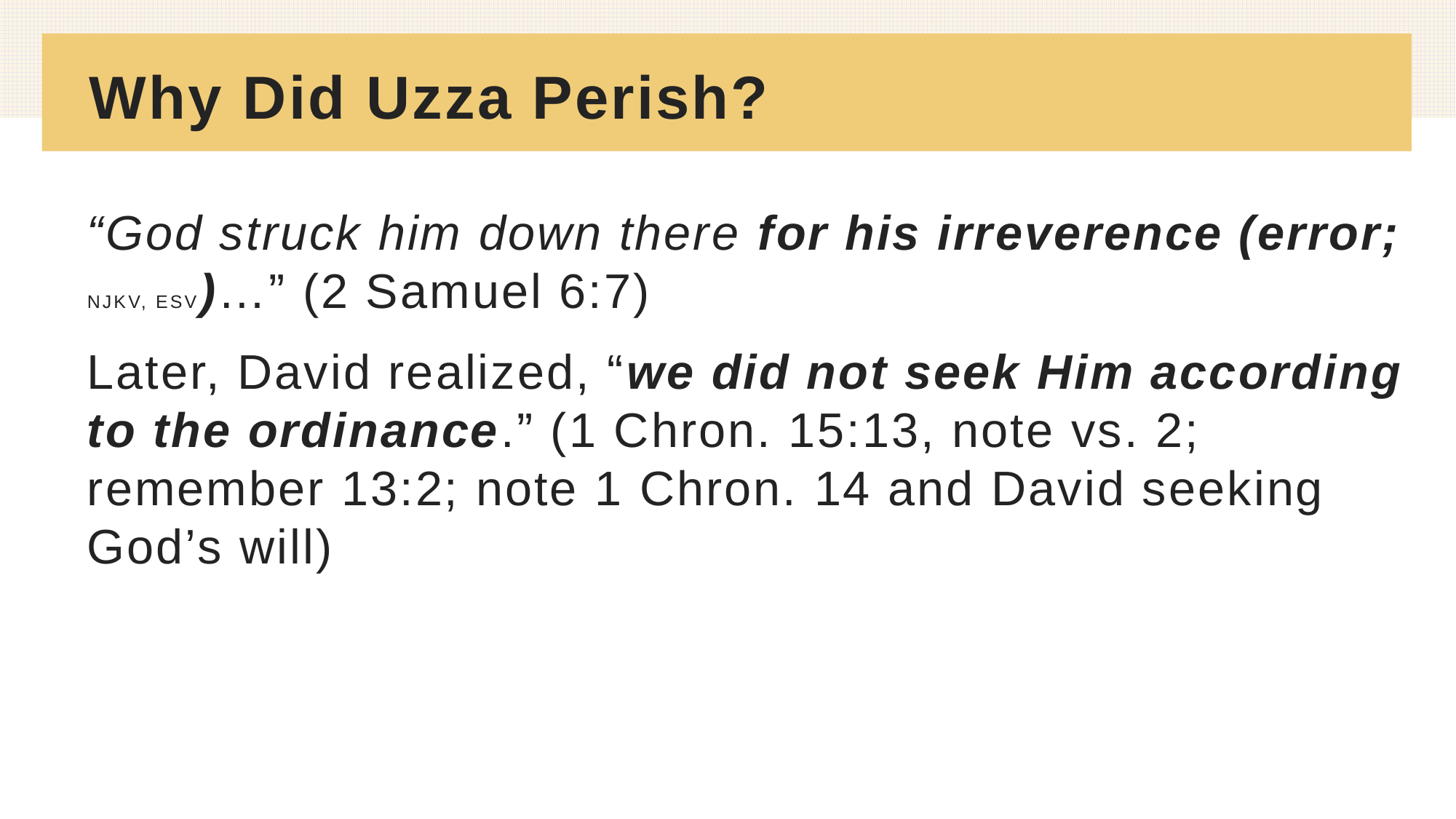

# Why Did Uzza Perish?
“God struck him down there for his irreverence (error; NJKV, ESV)…” (2 Samuel 6:7)
Later, David realized, “we did not seek Him according to the ordinance.” (1 Chron. 15:13, note vs. 2; remember 13:2; note 1 Chron. 14 and David seeking God’s will)